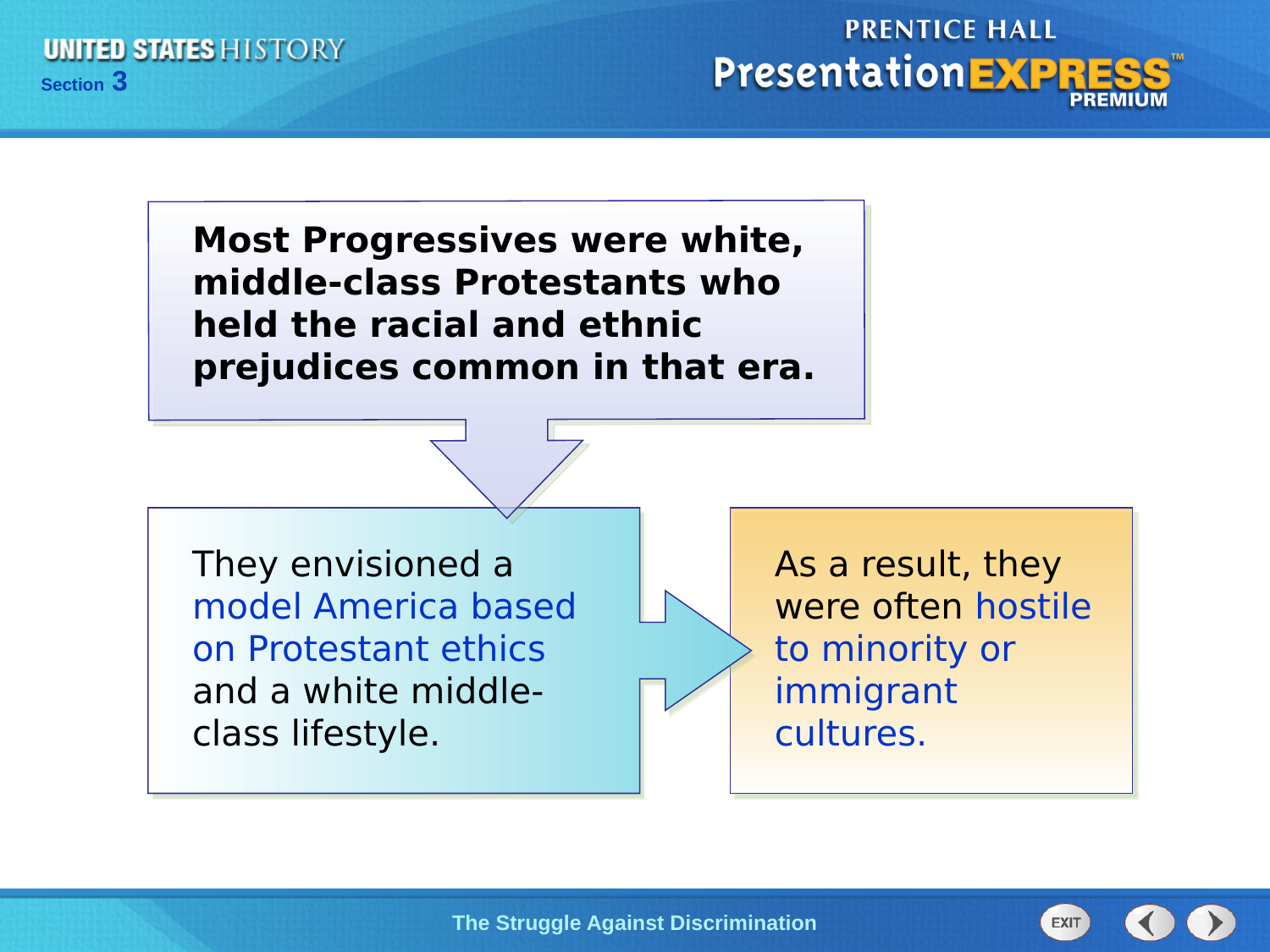

Most Progressives were white, middle-class Protestants who held the racial and ethnic prejudices common in that era.

They envisioned a model America based on Protestant ethics and a white middle-class lifestyle.
As a result, they were often hostile to minority or immigrant cultures.